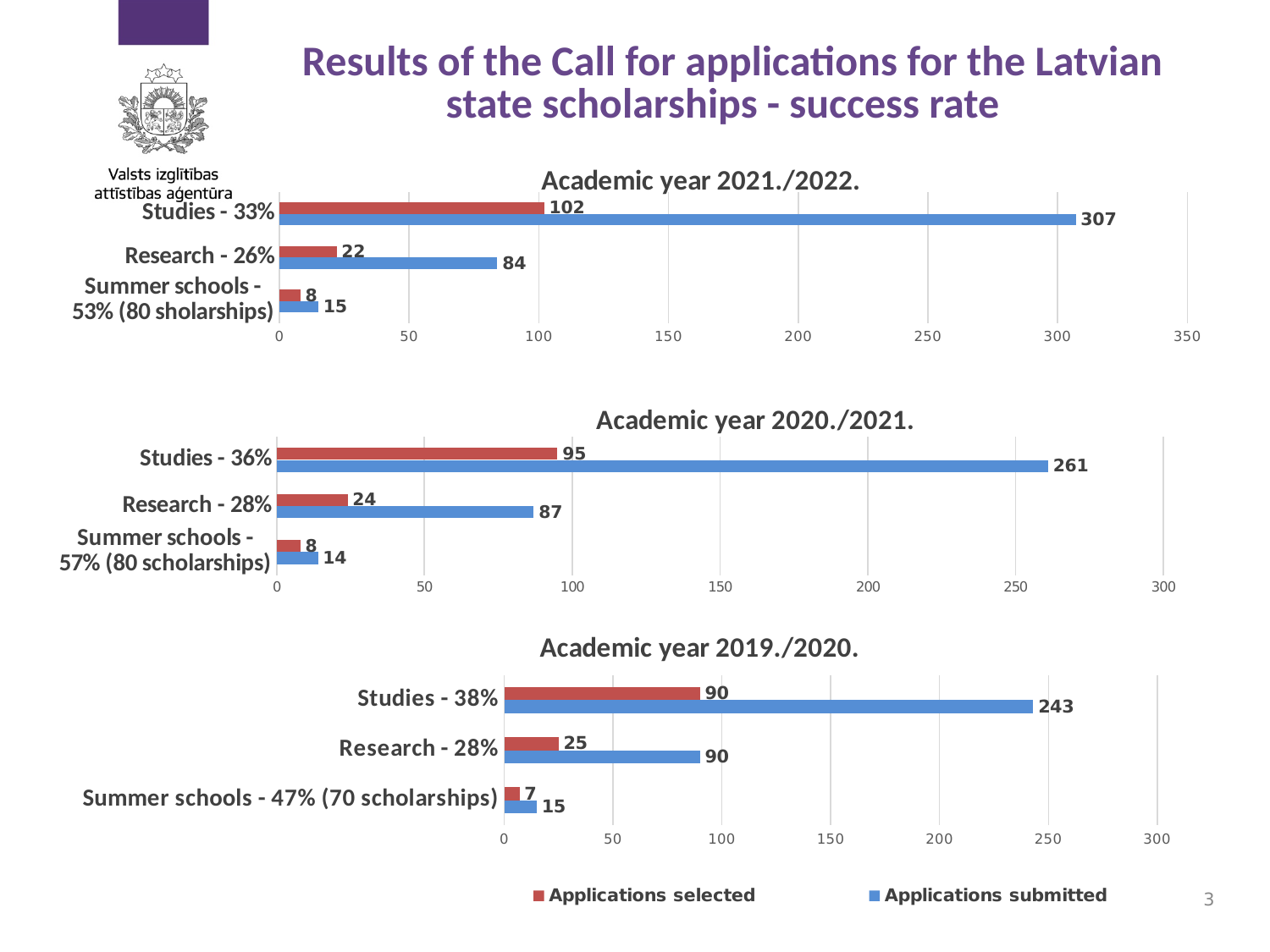

# Results of the Call for applications for the Latvian state scholarships - success rate

### Chart: Academic year 2021./2022.

| Category | Saņemtie iesniegumi | Piešķirtās stipendijas |
|---|---|---|
| Summer schools - 53% (80 sholarships) | 15.0 | 8.0 |
| Research - 26% | 84.0 | 22.0 |
| Studies - 33% | 307.0 | 102.0 |

### Chart: Academic year 2020./2021.

| Category | Saņemtie iesniegumi | Piešķirtās stipendijas |
|---|---|---|
| Summer schools - 57% (80 scholarships) | 14.0 | 8.0 |
| Research - 28% | 87.0 | 24.0 |
| Studies - 36% | 261.0 | 95.0 |

### Chart: Academic year 2019./2020.

| Category | Applications submitted | Applications selected |
|---|---|---|
| Summer schools - 47% (70 scholarships) | 15.0 | 7.0 |
| Research - 28% | 90.0 | 25.0 |
| Studies - 38% | 243.0 | 90.0 |
3